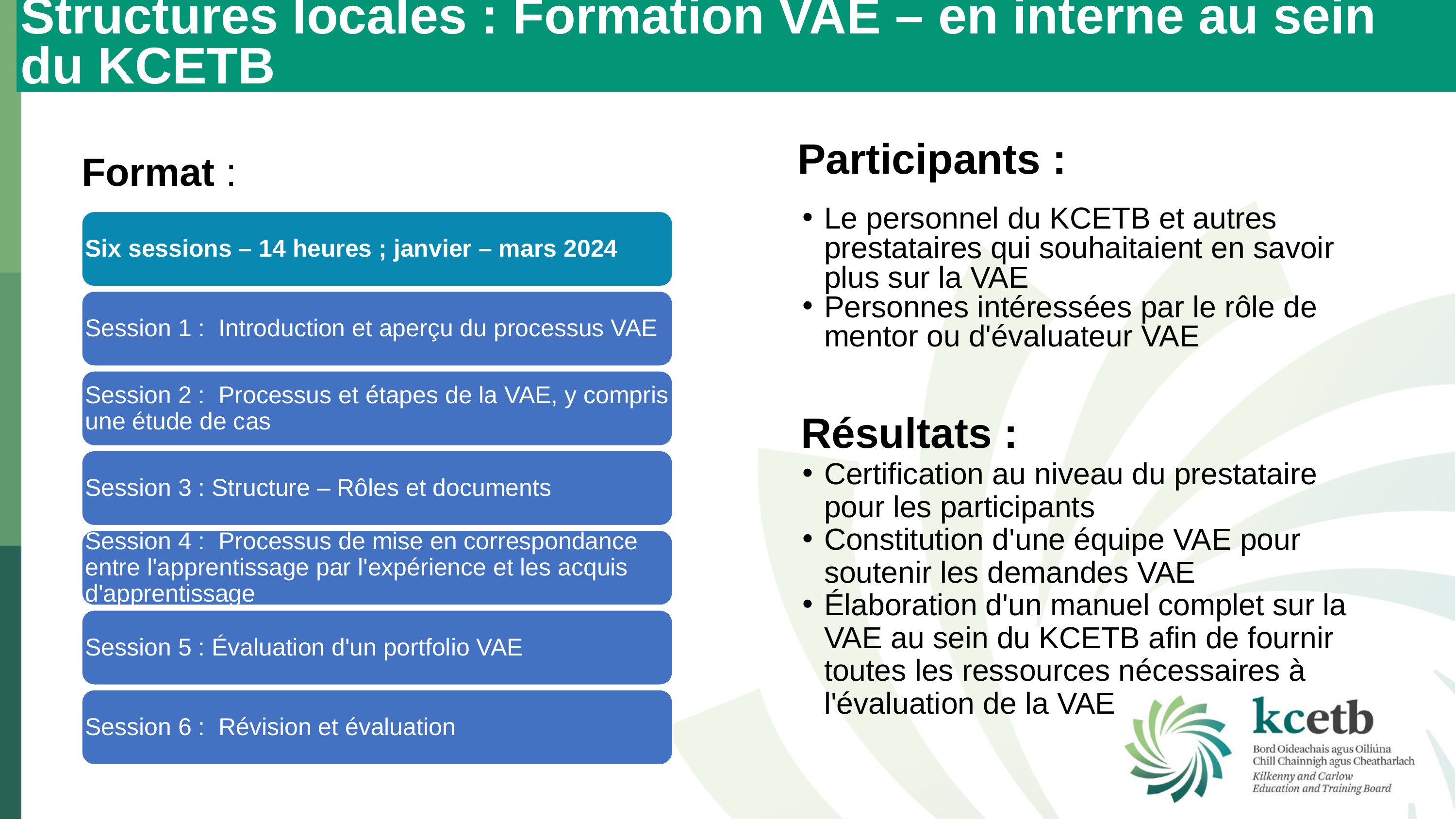

Structures locales : Formation VAE – en interne au sein du KCETB

Participants :

Format :
Le personnel du KCETB et autres prestataires qui souhaitaient en savoir plus sur la VAE
Personnes intéressées par le rôle de mentor ou d'évaluateur VAE

Six sessions – 14 heures ; janvier – mars 2024

Session 1 :  Introduction et aperçu du processus VAE

Résultats :

Session 2 :  Processus et étapes de la VAE, y compris une étude de cas

Session 3 : Structure – Rôles et documents
Certification au niveau du prestataire pour les participants
Constitution d'une équipe VAE pour soutenir les demandes VAE
Élaboration d'un manuel complet sur la VAE au sein du KCETB afin de fournir toutes les ressources nécessaires à l'évaluation de la VAE

Session 4 :  Processus de mise en correspondance entre l'apprentissage par l'expérience et les acquis d'apprentissage

Session 5 : Évaluation d'un portfolio VAE

Session 6 :  Révision et évaluation